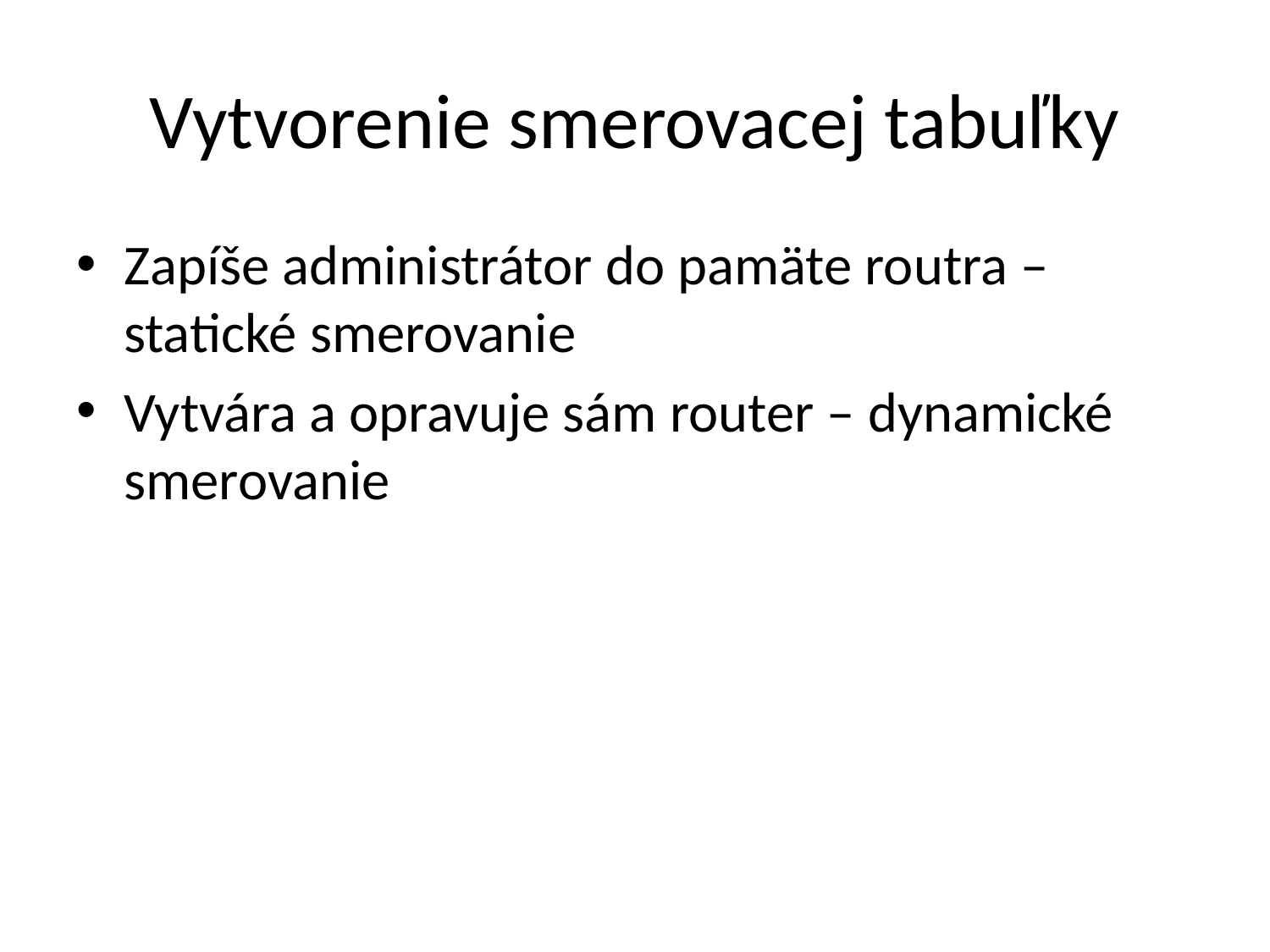

# Vytvorenie smerovacej tabuľky
Zapíše administrátor do pamäte routra – statické smerovanie
Vytvára a opravuje sám router – dynamické smerovanie